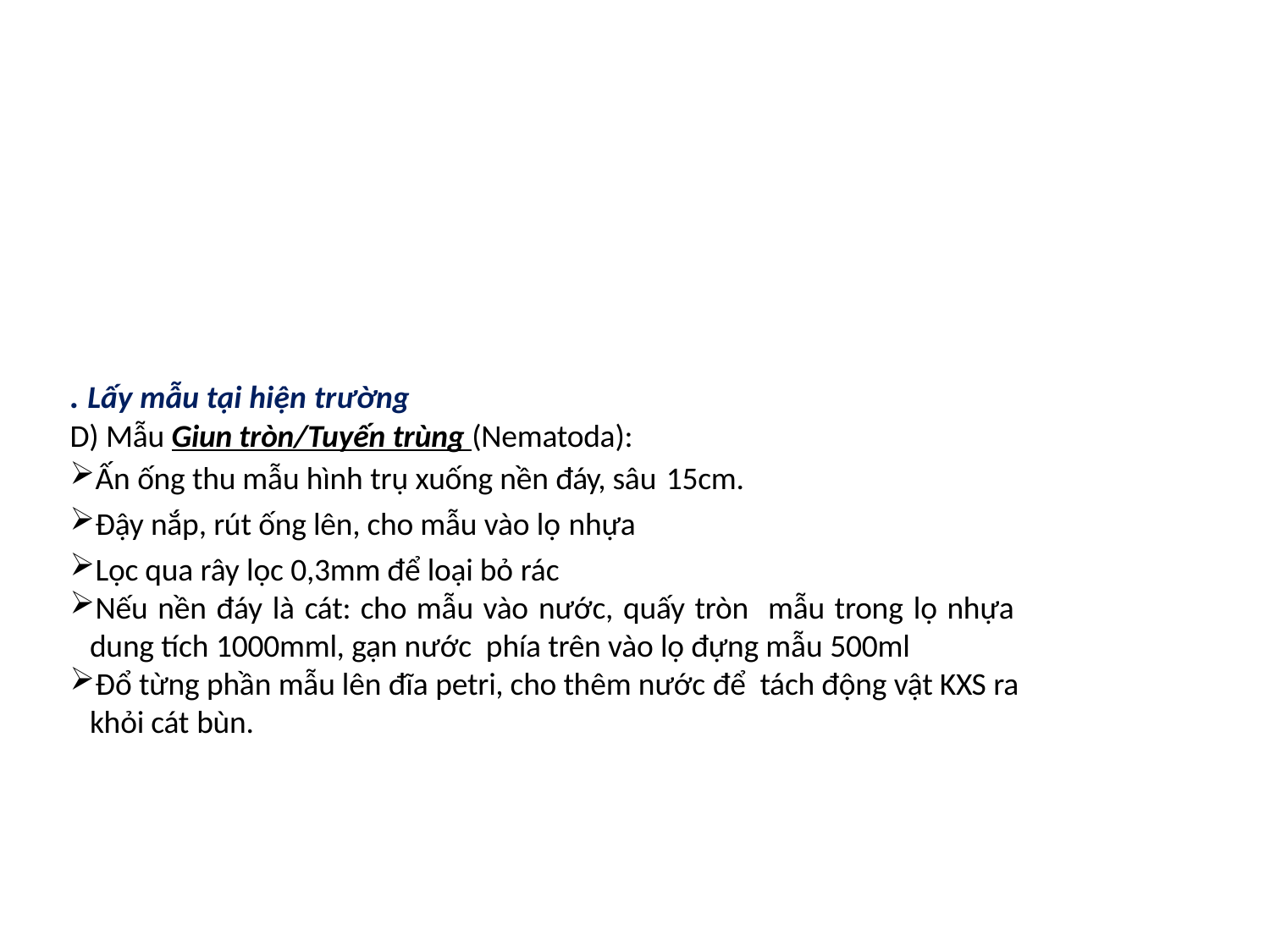

. Lấy mẫu tại hiện trường
D) Mẫu Giun tròn/Tuyến trùng (Nematoda):
Ấn ống thu mẫu hình trụ xuống nền đáy, sâu 15cm.
Đậy nắp, rút ống lên, cho mẫu vào lọ nhựa
Lọc qua rây lọc 0,3mm để loại bỏ rác
Nếu nền đáy là cát: cho mẫu vào nước, quấy tròn  mẫu trong lọ nhựa dung tích 1000mml, gạn nước  phía trên vào lọ đựng mẫu 500ml
Đổ từng phần mẫu lên đĩa petri, cho thêm nước để  tách động vật KXS ra khỏi cát bùn.